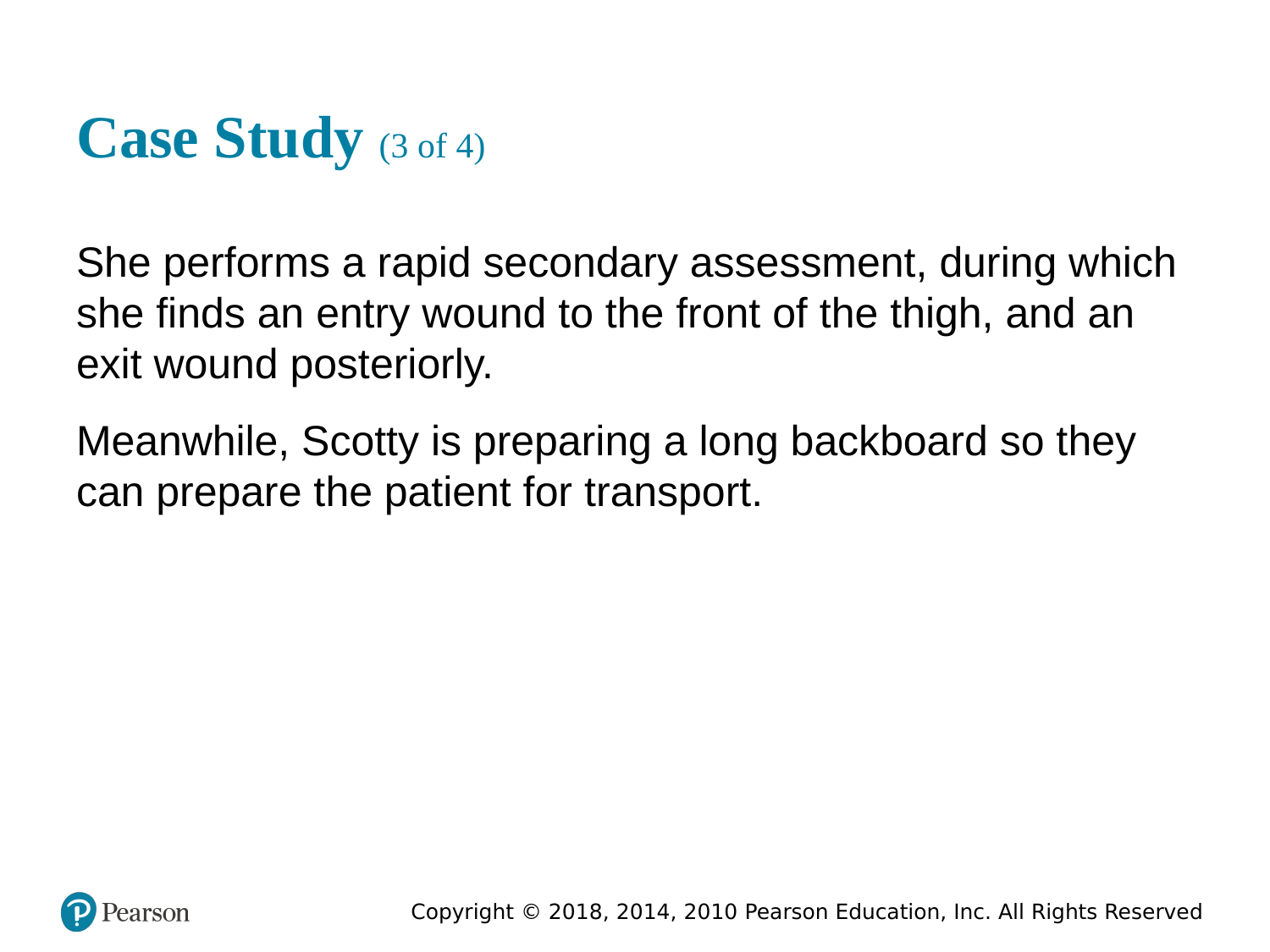

# Case Study (3 of 4)
She performs a rapid secondary assessment, during which she finds an entry wound to the front of the thigh, and an exit wound posteriorly.
Meanwhile, Scotty is preparing a long backboard so they can prepare the patient for transport.